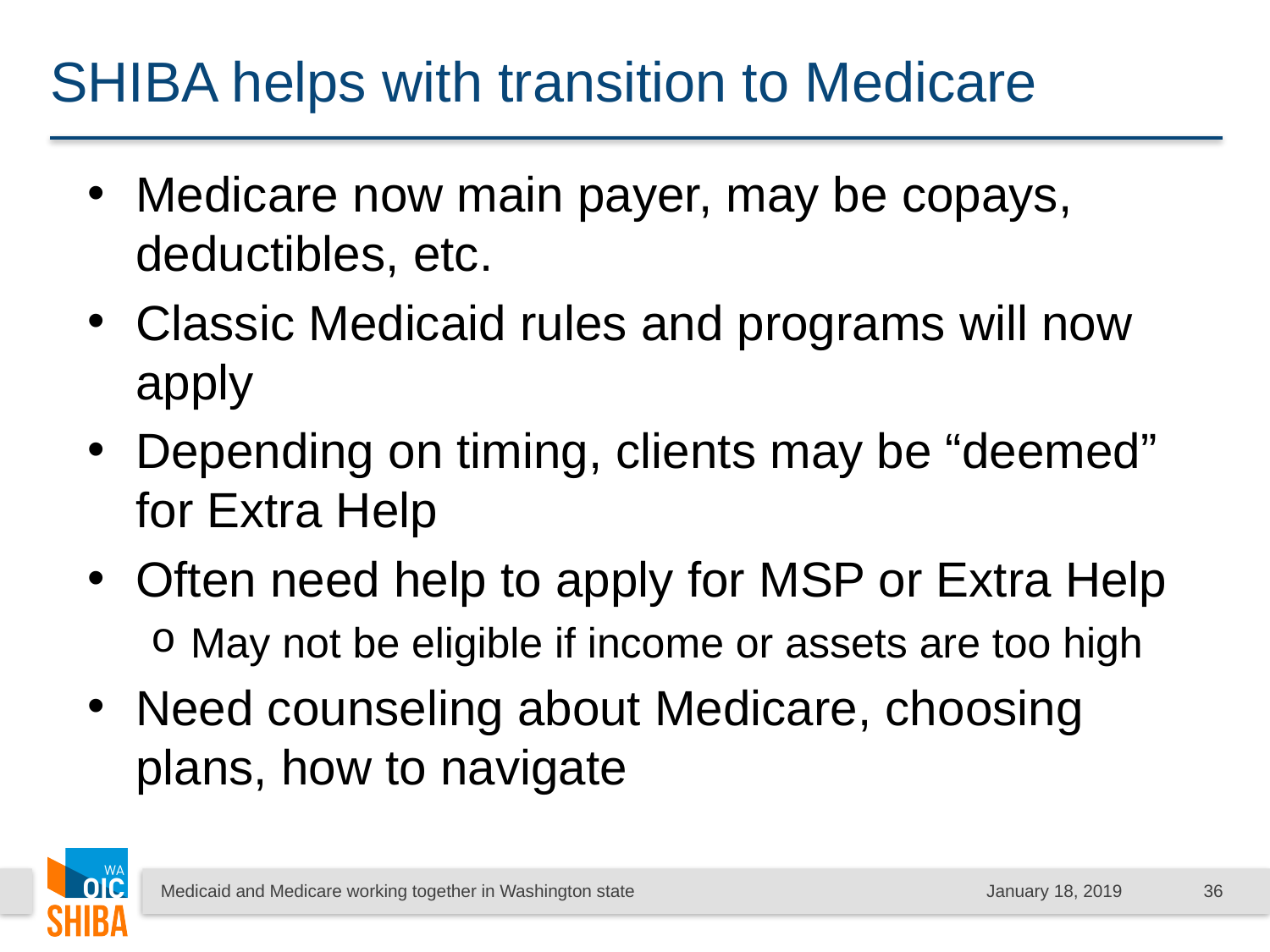

# SHIBA helps with transition to Medicare
Medicare now main payer, may be copays, deductibles, etc.
Classic Medicaid rules and programs will now apply
Depending on timing, clients may be “deemed” for Extra Help
Often need help to apply for MSP or Extra Help
May not be eligible if income or assets are too high
Need counseling about Medicare, choosing plans, how to navigate
Medicaid and Medicare working together in Washington state
January 18, 2019
36